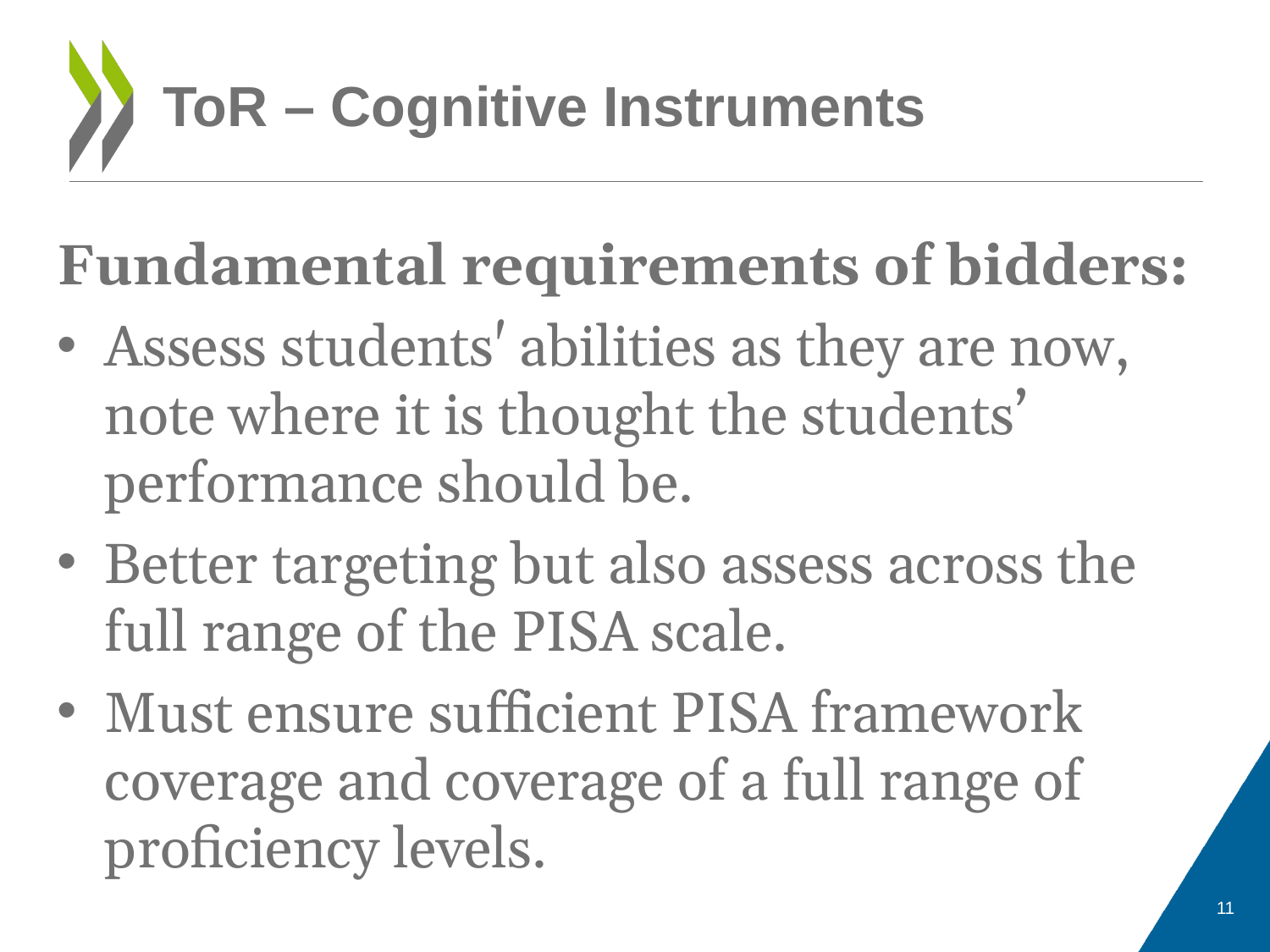

# ToR – Cognitive Instruments
Fundamental requirements of bidders:
Assess students' abilities as they are now, note where it is thought the students’ performance should be.
Better targeting but also assess across the full range of the PISA scale.
Must ensure sufficient PISA framework coverage and coverage of a full range of proficiency levels.
11